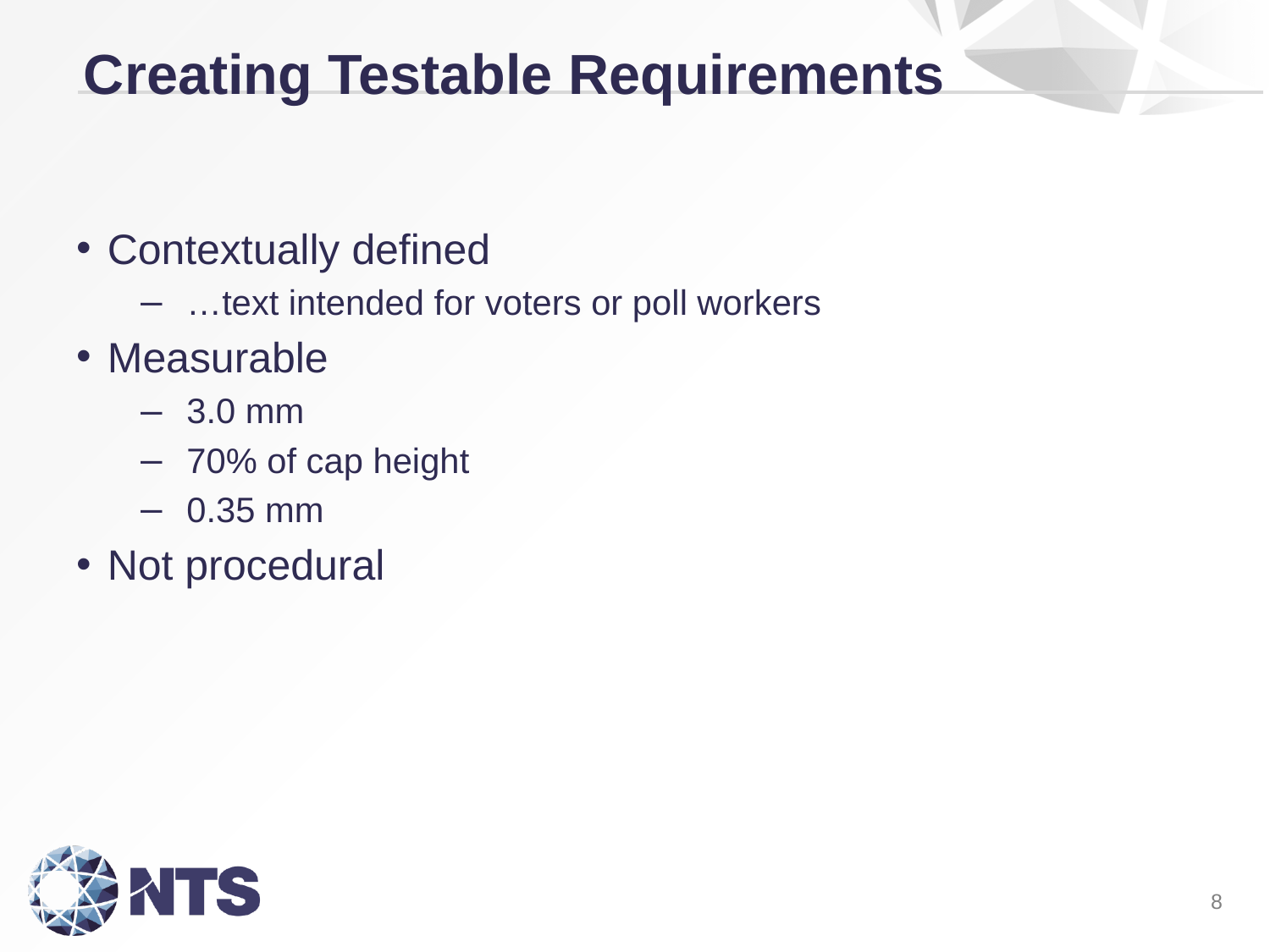

Creating Testable Requirements
Contextually defined
…text intended for voters or poll workers
Measurable
3.0 mm
70% of cap height
0.35 mm
Not procedural
8